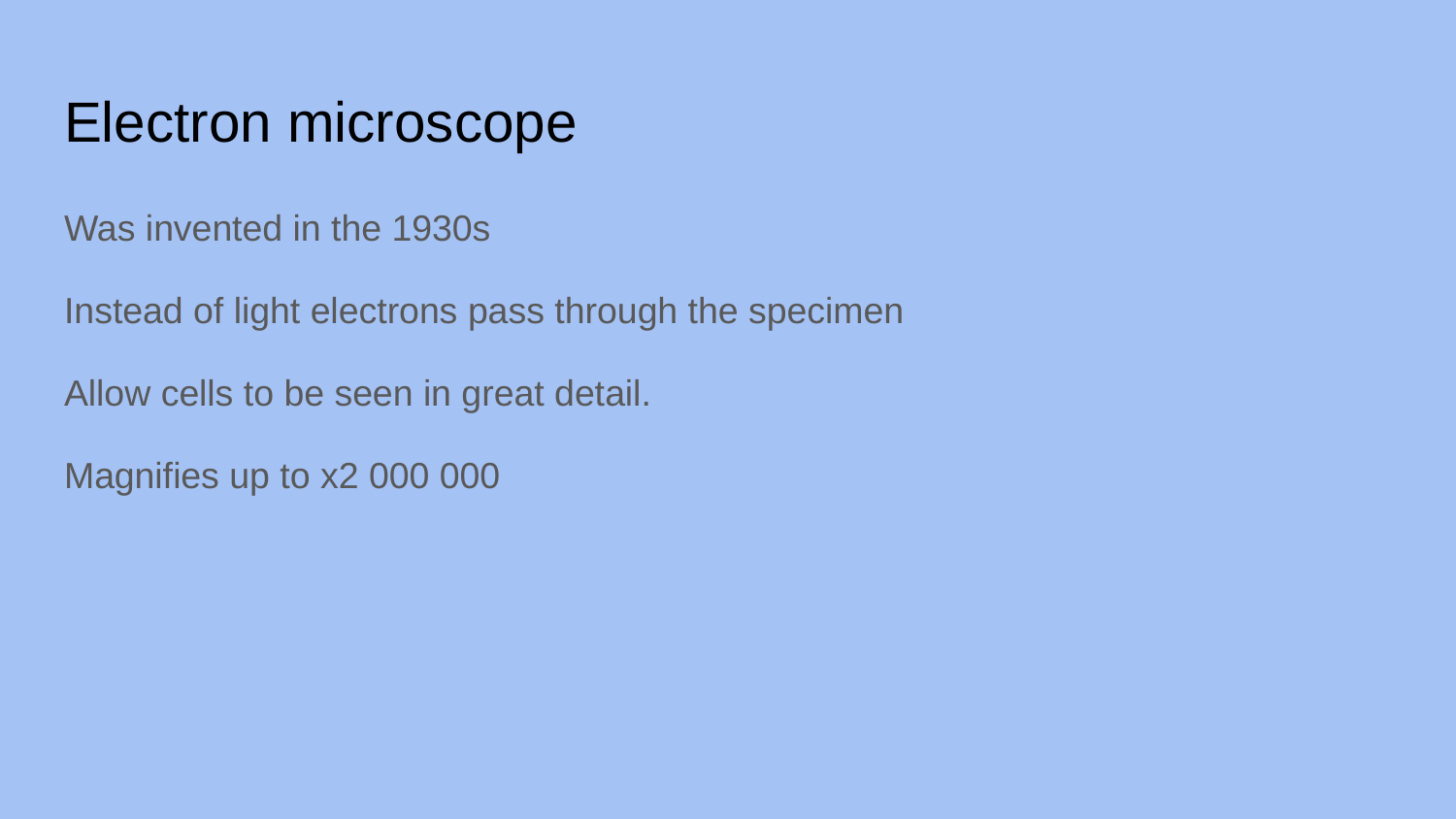

# Electron microscope
Was invented in the 1930s
Instead of light electrons pass through the specimen
Allow cells to be seen in great detail.
Magnifies up to x2 000 000